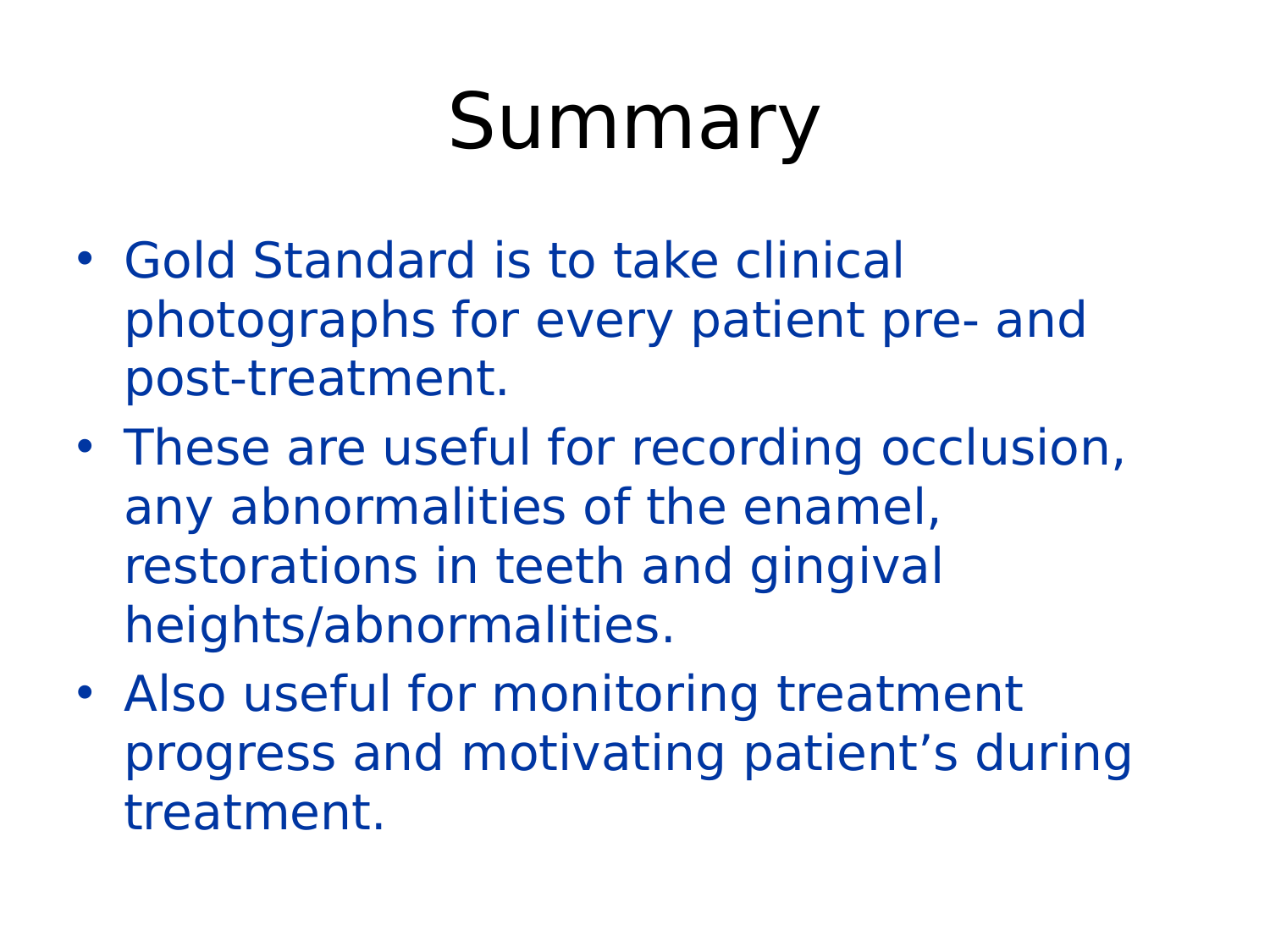

# Summary
Gold Standard is to take clinical photographs for every patient pre- and post-treatment.
These are useful for recording occlusion, any abnormalities of the enamel, restorations in teeth and gingival heights/abnormalities.
Also useful for monitoring treatment progress and motivating patient’s during treatment.